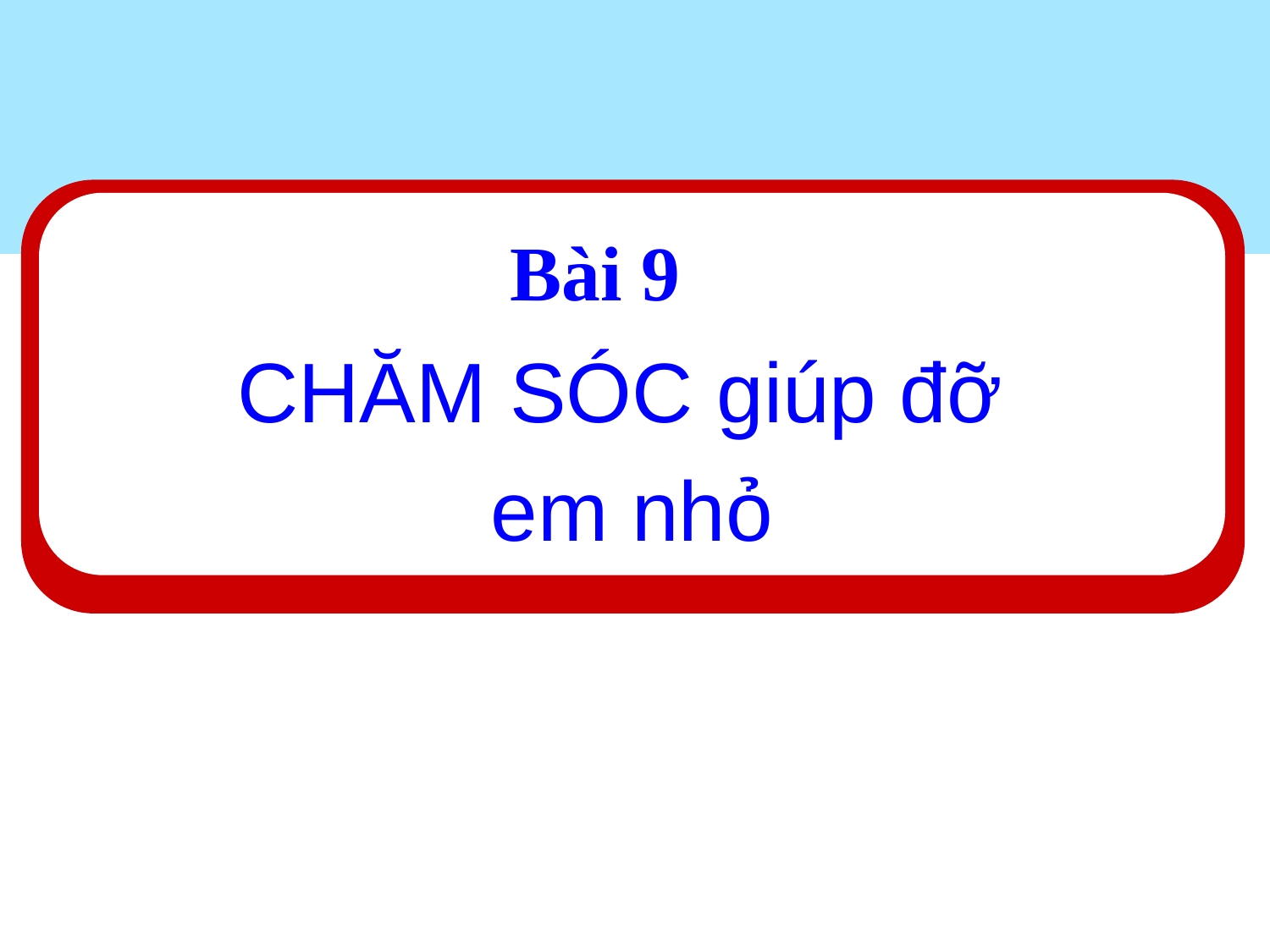

Bài 9
#
CHĂM SÓC giúp đỡ
em nhỏ